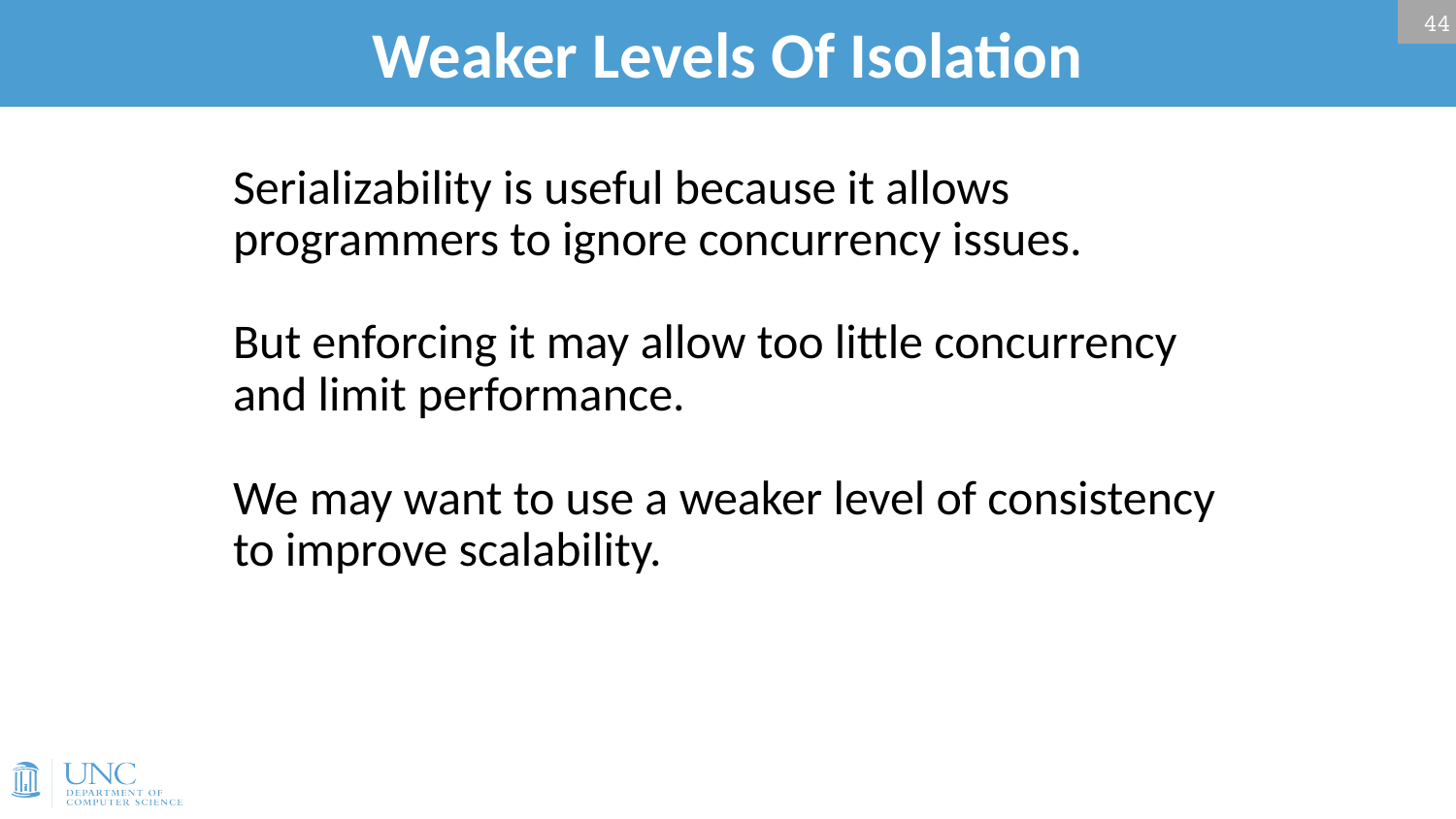

# Weaker Levels Of Isolation
44
Serializability is useful because it allows programmers to ignore concurrency issues.

But enforcing it may allow too little concurrency and limit performance.

We may want to use a weaker level of consistency to improve scalability.